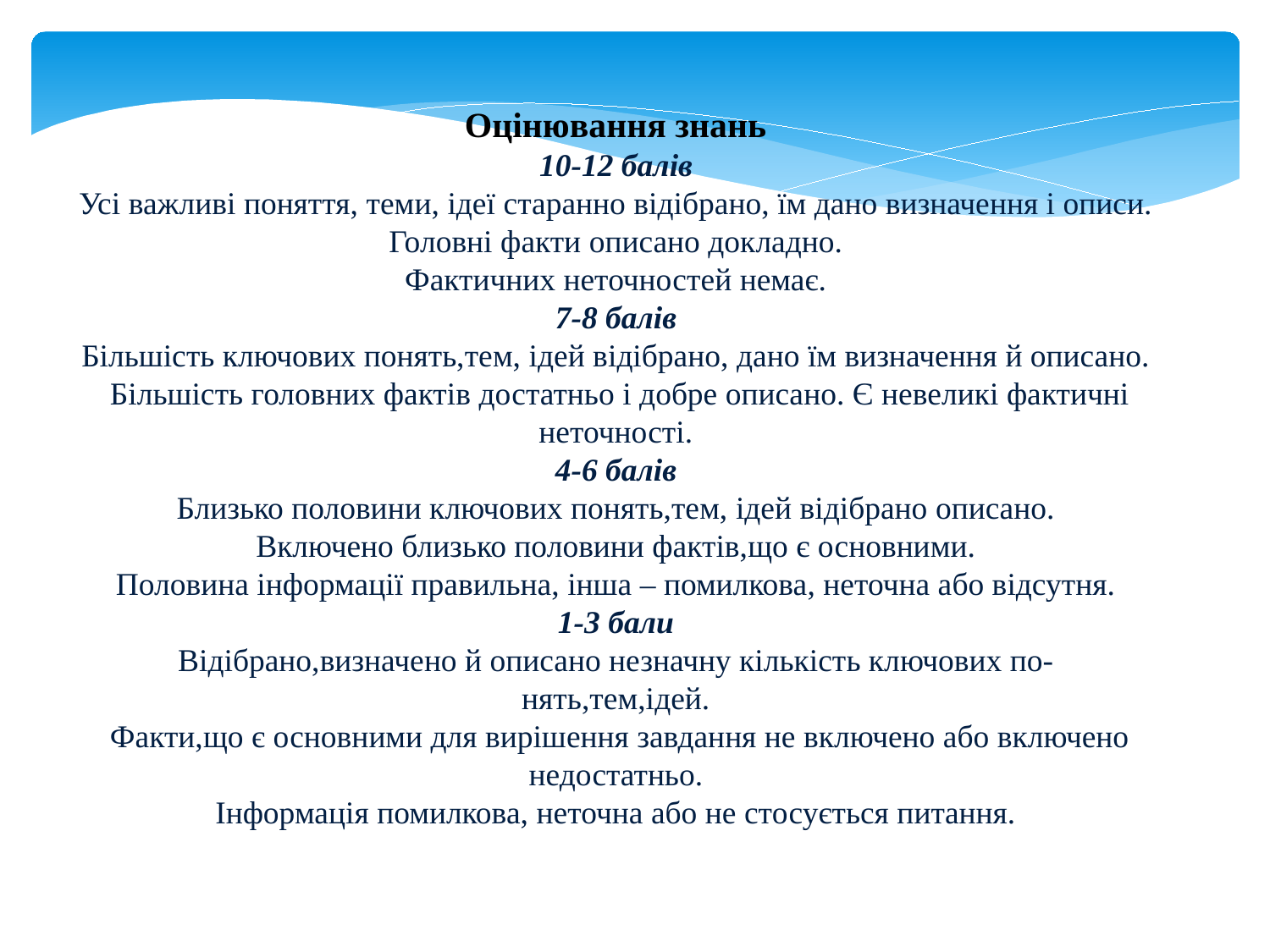

Оцінювання знань
10-12 балів
Усі важливі поняття, теми, ідеї старанно відібрано, їм дано визначення і описи.
Головні факти описано докладно.
Фактичних неточностей немає.
7-8 балів
Більшість ключових понять,тем, ідей відібрано, дано їм визначення й описано.
Більшість головних фактів достатньо і добре описано. Є невеликі фактичні неточності.
4-6 балів
Близько половини ключових понять,тем, ідей відібрано описано.
Включено близько половини фактів,що є основними.
Половина інформації правильна, інша – помилкова, неточна або відсутня.
1-3 бали
Відібрано,визначено й описано незначну кількість ключових по-
нять,тем,ідей.
Факти,що є основними для вирішення завдання не включено або включено недостатньо.
Інформація помилкова, неточна або не стосується питання.